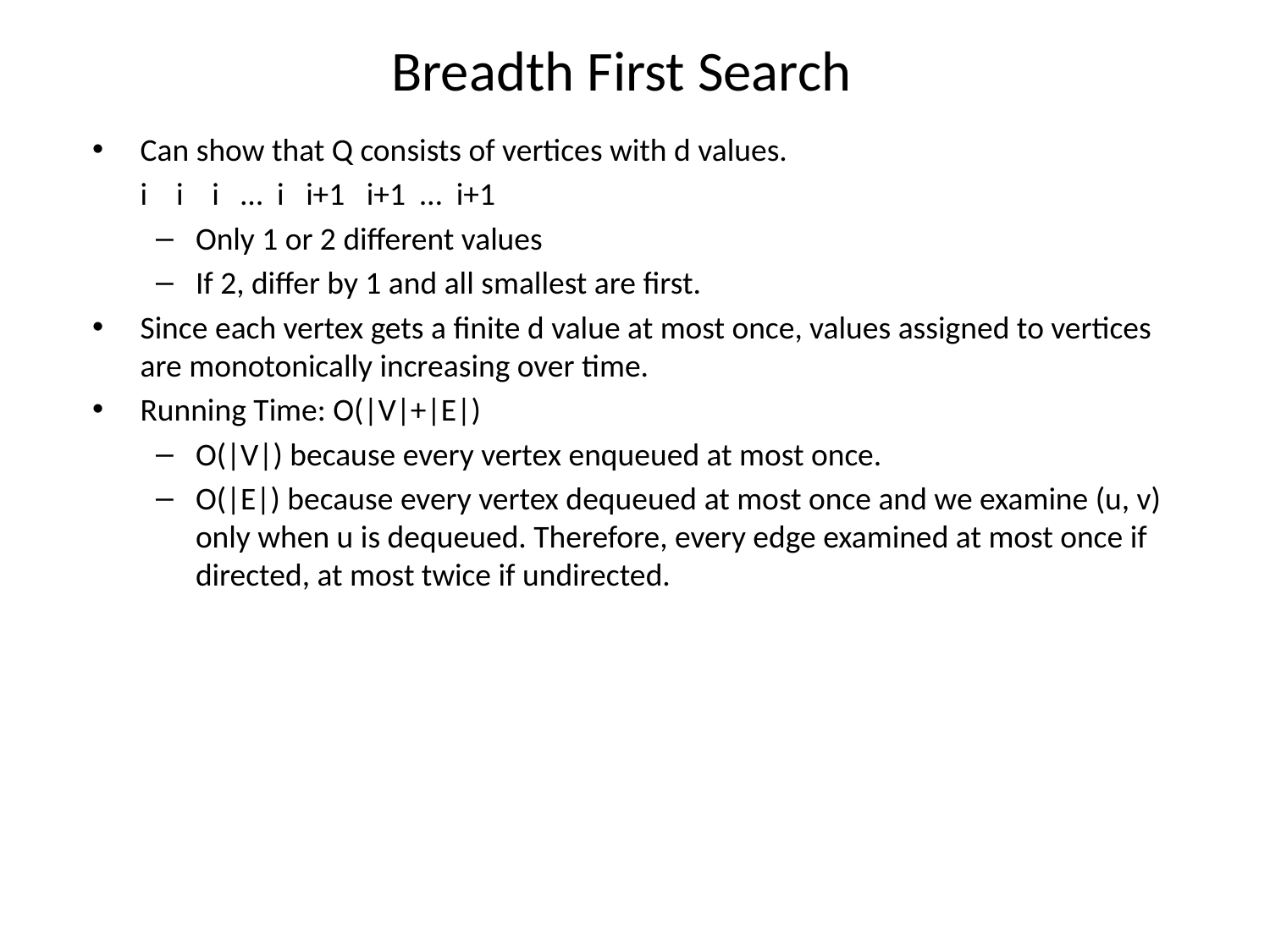

# Breadth First Search
Can show that Q consists of vertices with d values.
	i    i    i   …  i   i+1   i+1  …  i+1
Only 1 or 2 different values
If 2, differ by 1 and all smallest are first.
Since each vertex gets a finite d value at most once, values assigned to vertices are monotonically increasing over time.
Running Time: O(|V|+|E|)
O(|V|) because every vertex enqueued at most once.
O(|E|) because every vertex dequeued at most once and we examine (u, v) only when u is dequeued. Therefore, every edge examined at most once if directed, at most twice if undirected.